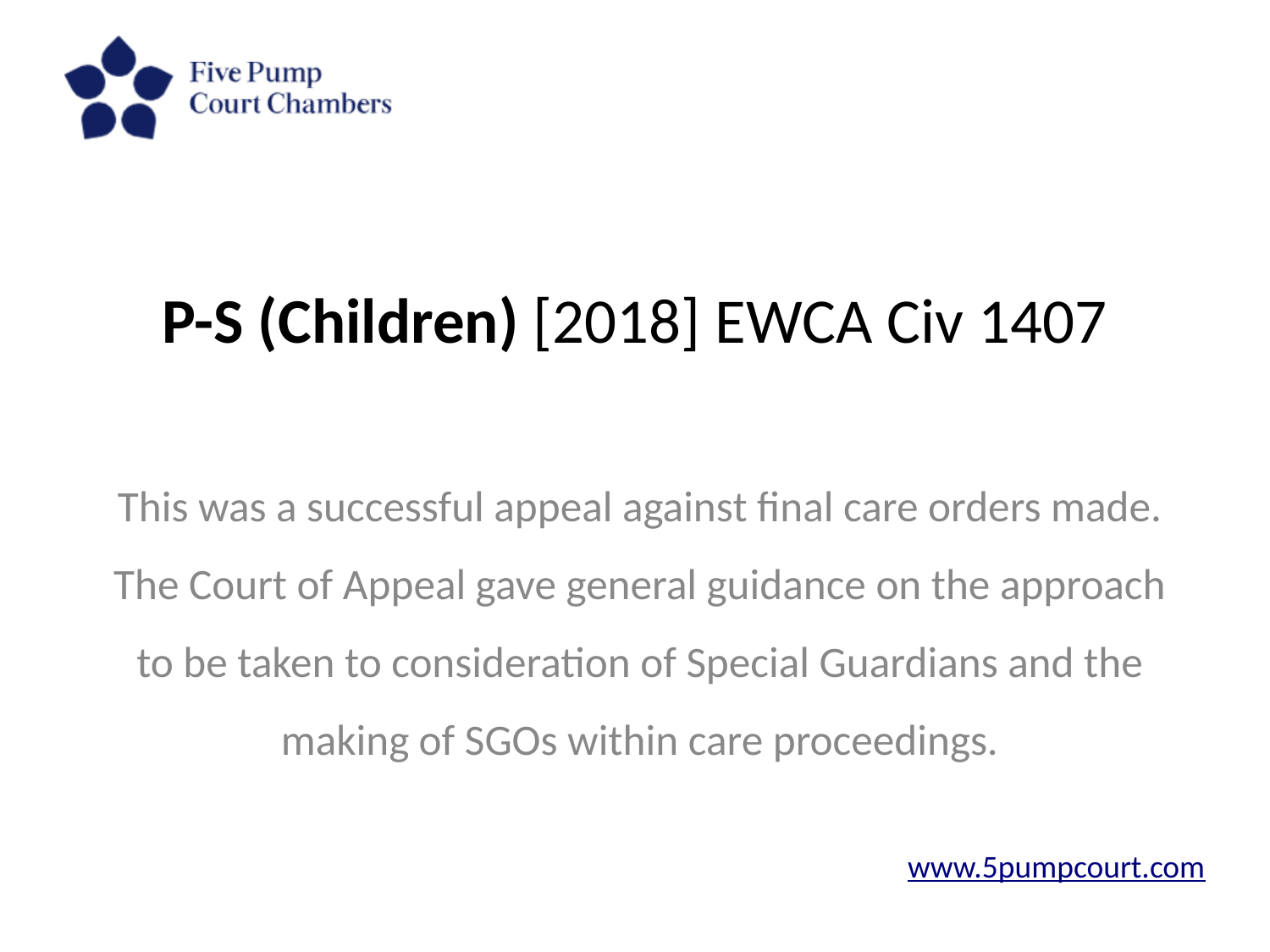

# P-S (Children) [2018] EWCA Civ 1407
This was a successful appeal against final care orders made. The Court of Appeal gave general guidance on the approach to be taken to consideration of Special Guardians and the making of SGOs within care proceedings.

www.5pumpcourt.com